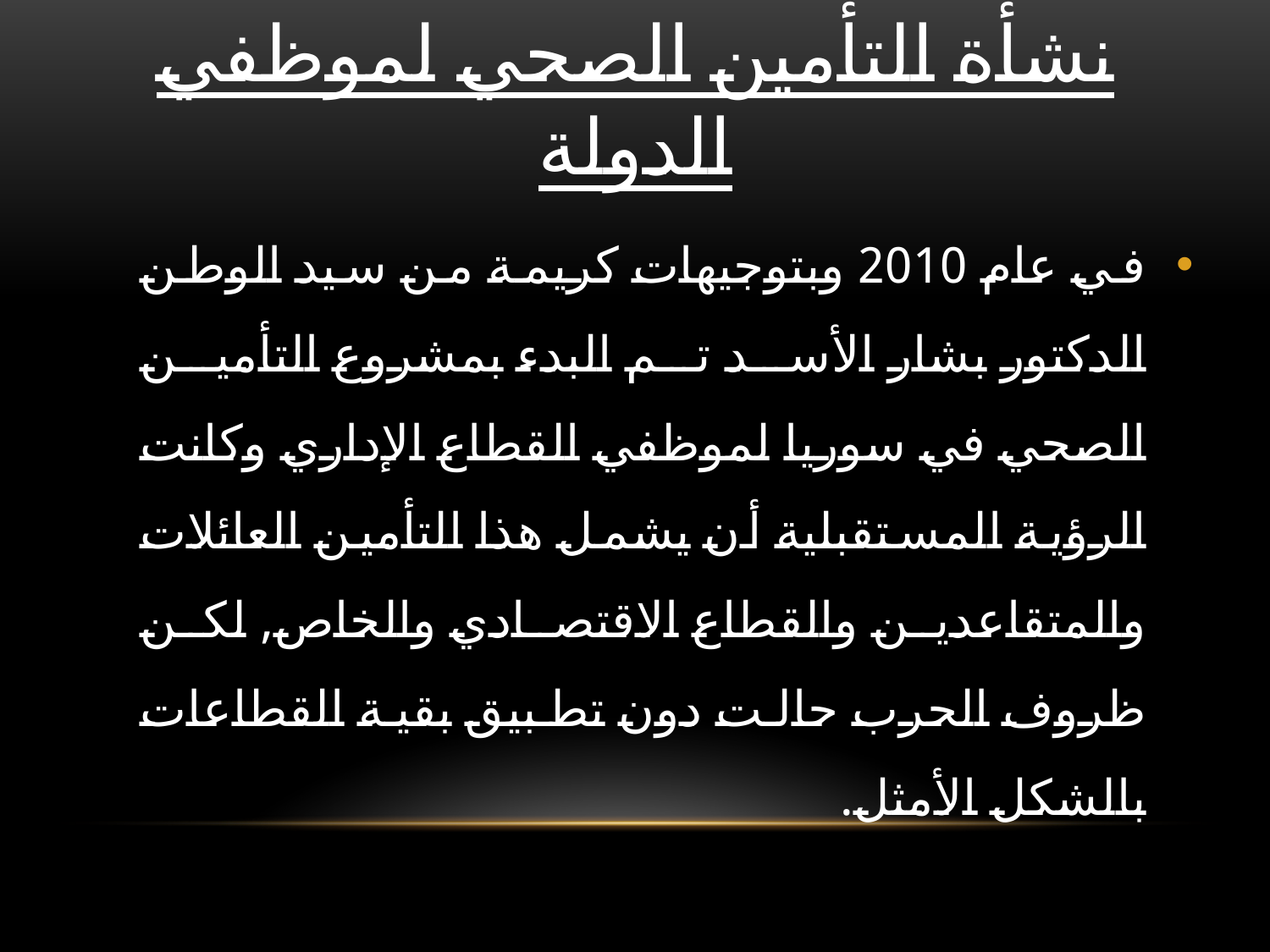

# نشأة التأمين الصحي لموظفي الدولة
في عام 2010 وبتوجيهات كريمة من سيد الوطن الدكتور بشار الأسد تم البدء بمشروع التأمين الصحي في سوريا لموظفي القطاع الإداري وكانت الرؤية المستقبلية أن يشمل هذا التأمين العائلات والمتقاعدين والقطاع الاقتصادي والخاص, لكن ظروف الحرب حالت دون تطبيق بقية القطاعات بالشكل الأمثل.